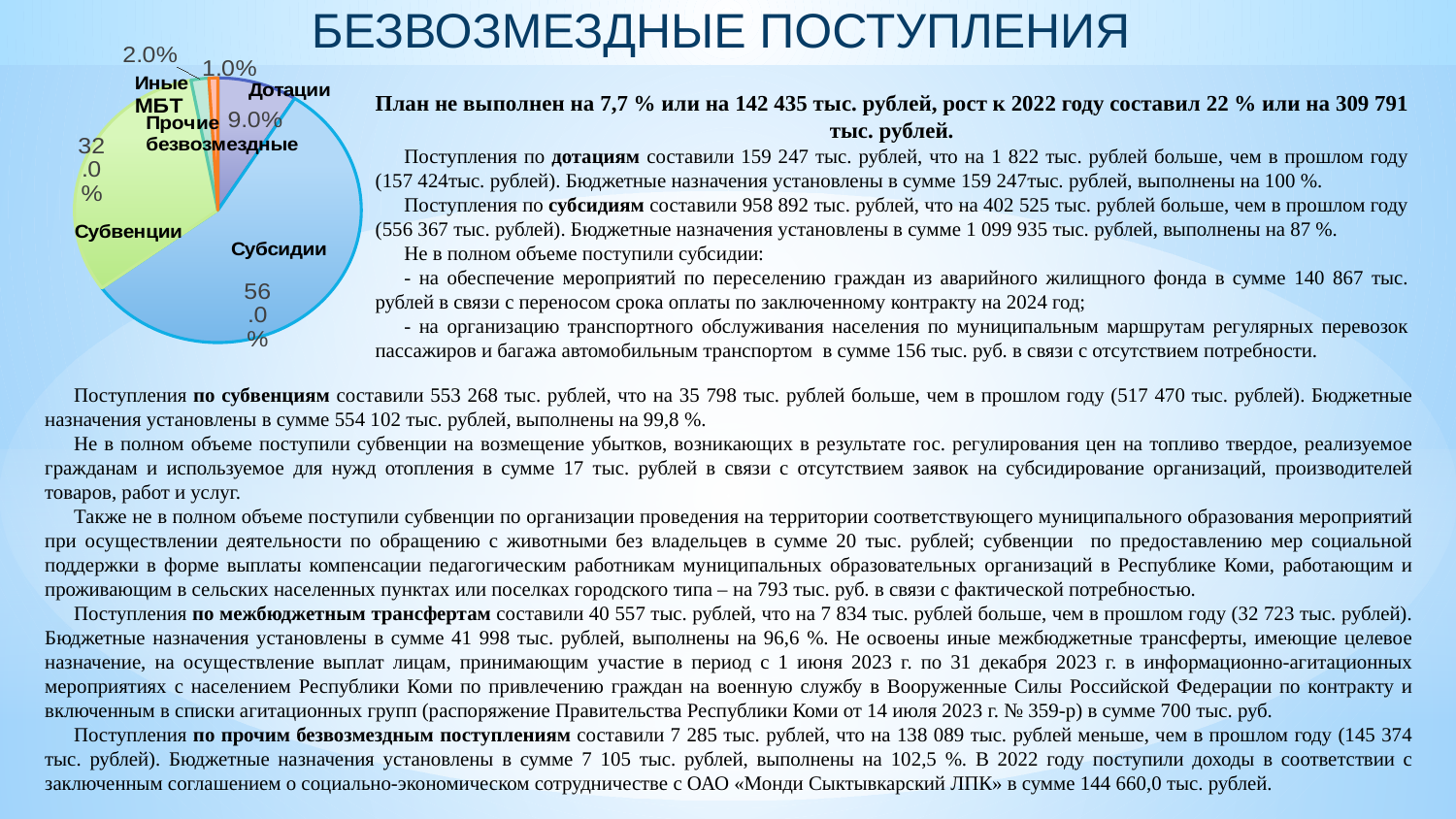

БЕЗВОЗМЕЗДНЫЕ ПОСТУПЛЕНИЯ

### Chart

| Category | 2023 |
|---|---|
| Дотации | 0.09 |
| Субсидии | 0.56 |
| Субвенции | 0.32 |
| Иные МБТ | 0.02 |
| Прочие безвозмездные  | 0.01 |
План не выполнен на 7,7 % или на 142 435 тыс. рублей, рост к 2022 году составил 22 % или на 309 791 тыс. рублей.

Поступления по дотациям составили 159 247 тыс. рублей, что на 1 822 тыс. рублей больше, чем в прошлом году (157 424тыс. рублей). Бюджетные назначения установлены в сумме 159 247тыс. рублей, выполнены на 100 %.
Поступления по субсидиям составили 958 892 тыс. рублей, что на 402 525 тыс. рублей больше, чем в прошлом году (556 367 тыс. рублей). Бюджетные назначения установлены в сумме 1 099 935 тыс. рублей, выполнены на 87 %.
Не в полном объеме поступили субсидии:
- на обеспечение мероприятий по переселению граждан из аварийного жилищного фонда в сумме 140 867 тыс. рублей в связи с переносом срока оплаты по заключенному контракту на 2024 год;
- на организацию транспортного обслуживания населения по муниципальным маршрутам регулярных перевозок пассажиров и багажа автомобильным транспортом  в сумме 156 тыс. руб. в связи с отсутствием потребности.
Поступления по субвенциям составили 553 268 тыс. рублей, что на 35 798 тыс. рублей больше, чем в прошлом году (517 470 тыс. рублей). Бюджетные назначения установлены в сумме 554 102 тыс. рублей, выполнены на 99,8 %.
Не в полном объеме поступили субвенции на возмещение убытков, возникающих в результате гос. регулирования цен на топливо твердое, реализуемое гражданам и используемое для нужд отопления в сумме 17 тыс. рублей в связи с отсутствием заявок на субсидирование организаций, производителей товаров, работ и услуг.
Также не в полном объеме поступили субвенции по организации проведения на территории соответствующего муниципального образования мероприятий при осуществлении деятельности по обращению с животными без владельцев в сумме 20 тыс. рублей; субвенции  по предоставлению мер социальной поддержки в форме выплаты компенсации педагогическим работникам муниципальных образовательных организаций в Республике Коми, работающим и проживающим в сельских населенных пунктах или поселках городского типа – на 793 тыс. руб. в связи с фактической потребностью.
Поступления по межбюджетным трансфертам составили 40 557 тыс. рублей, что на 7 834 тыс. рублей больше, чем в прошлом году (32 723 тыс. рублей). Бюджетные назначения установлены в сумме 41 998 тыс. рублей, выполнены на 96,6 %. Не освоены иные межбюджетные трансферты, имеющие целевое назначение, на осуществление выплат лицам, принимающим участие в период с 1 июня 2023 г. по 31 декабря 2023 г. в информационно-агитационных мероприятиях с населением Республики Коми по привлечению граждан на военную службу в Вооруженные Силы Российской Федерации по контракту и включенным в списки агитационных групп (распоряжение Правительства Республики Коми от 14 июля 2023 г. № 359-р) в сумме 700 тыс. руб.
Поступления по прочим безвозмездным поступлениям составили 7 285 тыс. рублей, что на 138 089 тыс. рублей меньше, чем в прошлом году (145 374 тыс. рублей). Бюджетные назначения установлены в сумме 7 105 тыс. рублей, выполнены на 102,5 %. В 2022 году поступили доходы в соответствии с заключенным соглашением о социально-экономическом сотрудничестве с ОАО «Монди Сыктывкарский ЛПК» в сумме 144 660,0 тыс. рублей.